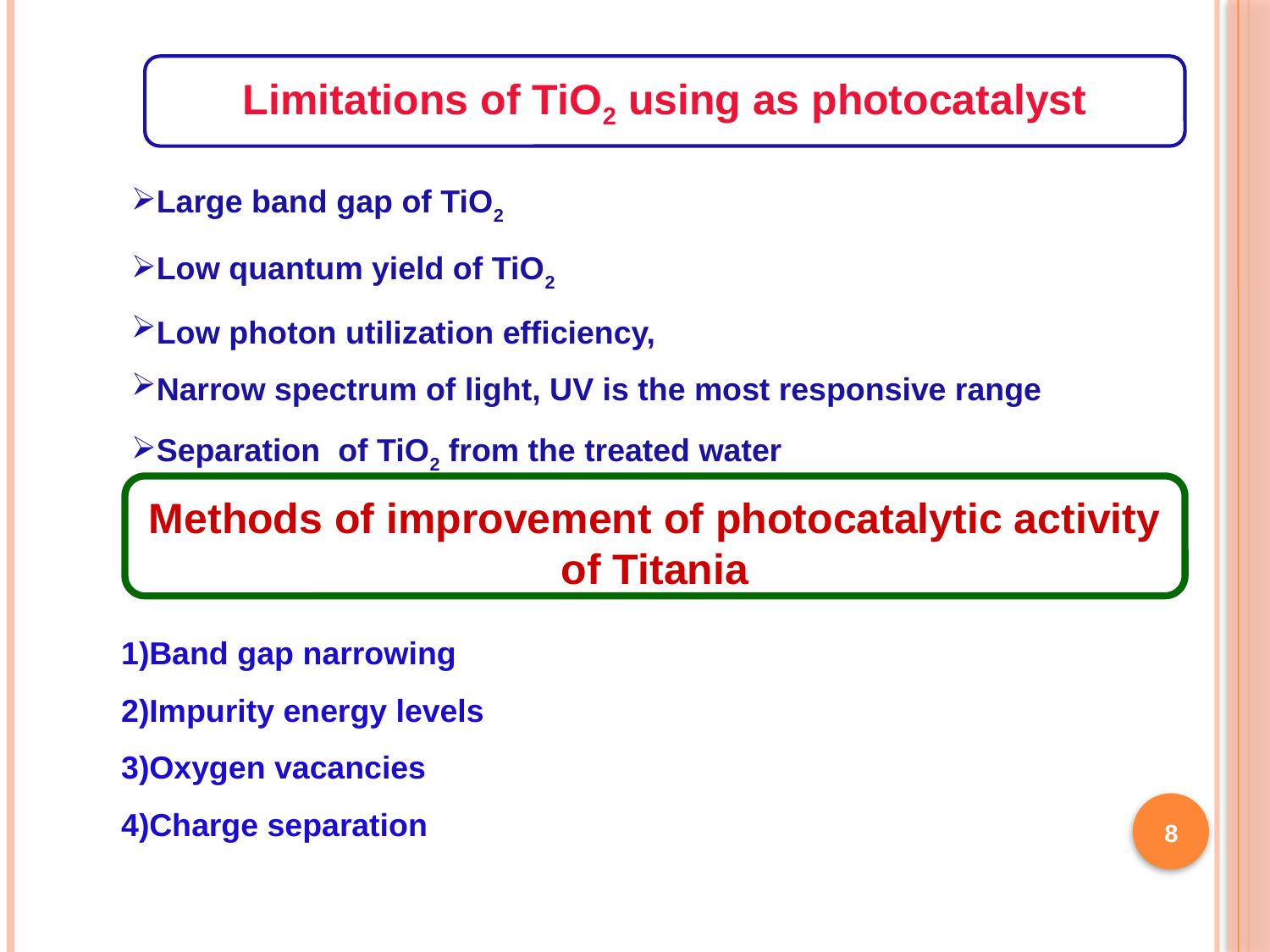

Limitations of TiO2 using as photocatalyst

Large band gap of TiO2
Low quantum yield of TiO2
Low photon utilization efficiency,
Narrow spectrum of light, UV is the most responsive range
Separation  of TiO2 from the treated water

Methods of improvement of photocatalytic activity of Titania

Band gap narrowing
Impurity energy levels
Oxygen vacancies
Charge separation

8